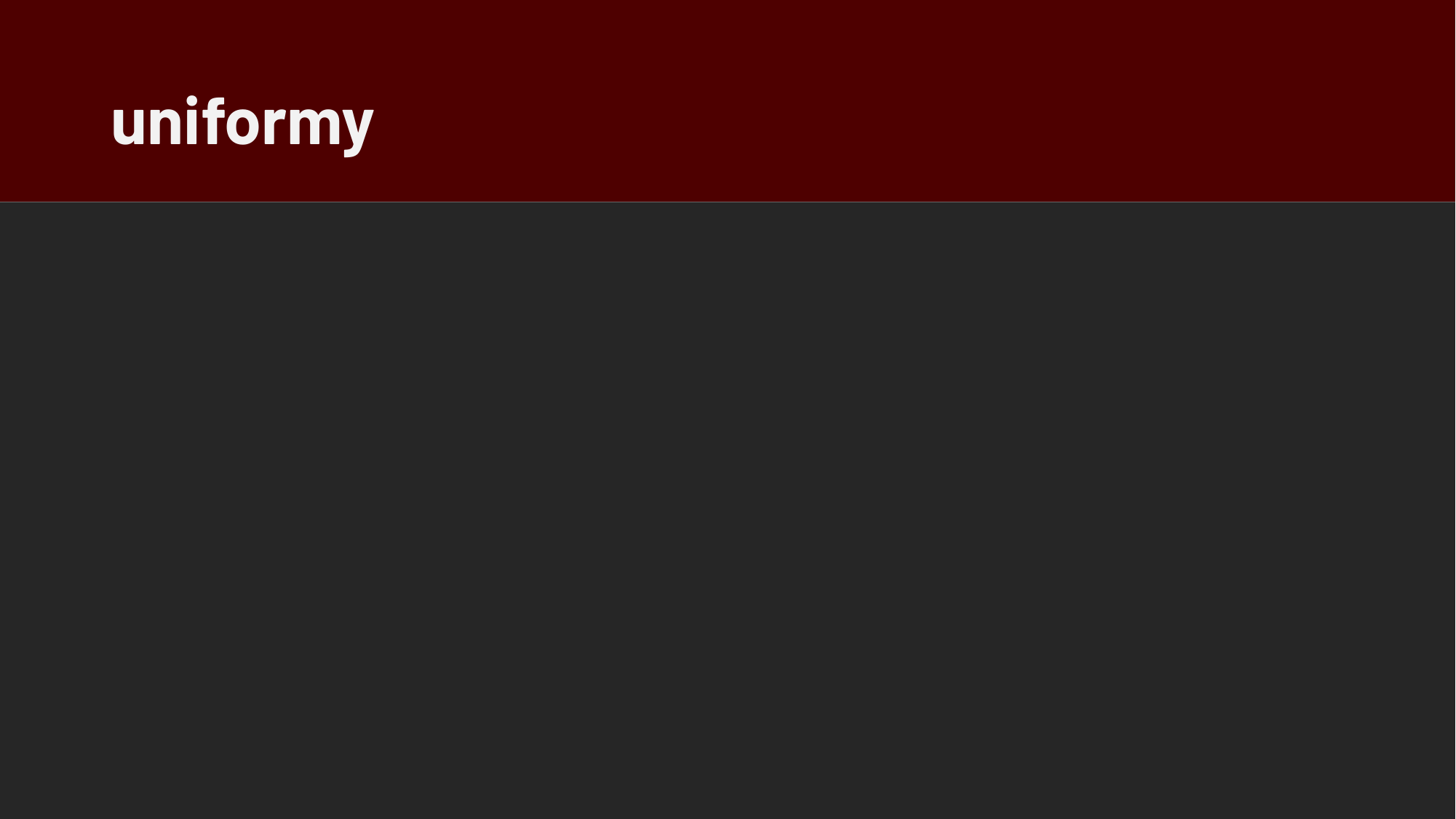

# uniformy

Naši zaměstnanci budou míti pohodlnou a funkční výstroj, umožňující rychle a efektivně provádět svoji práci